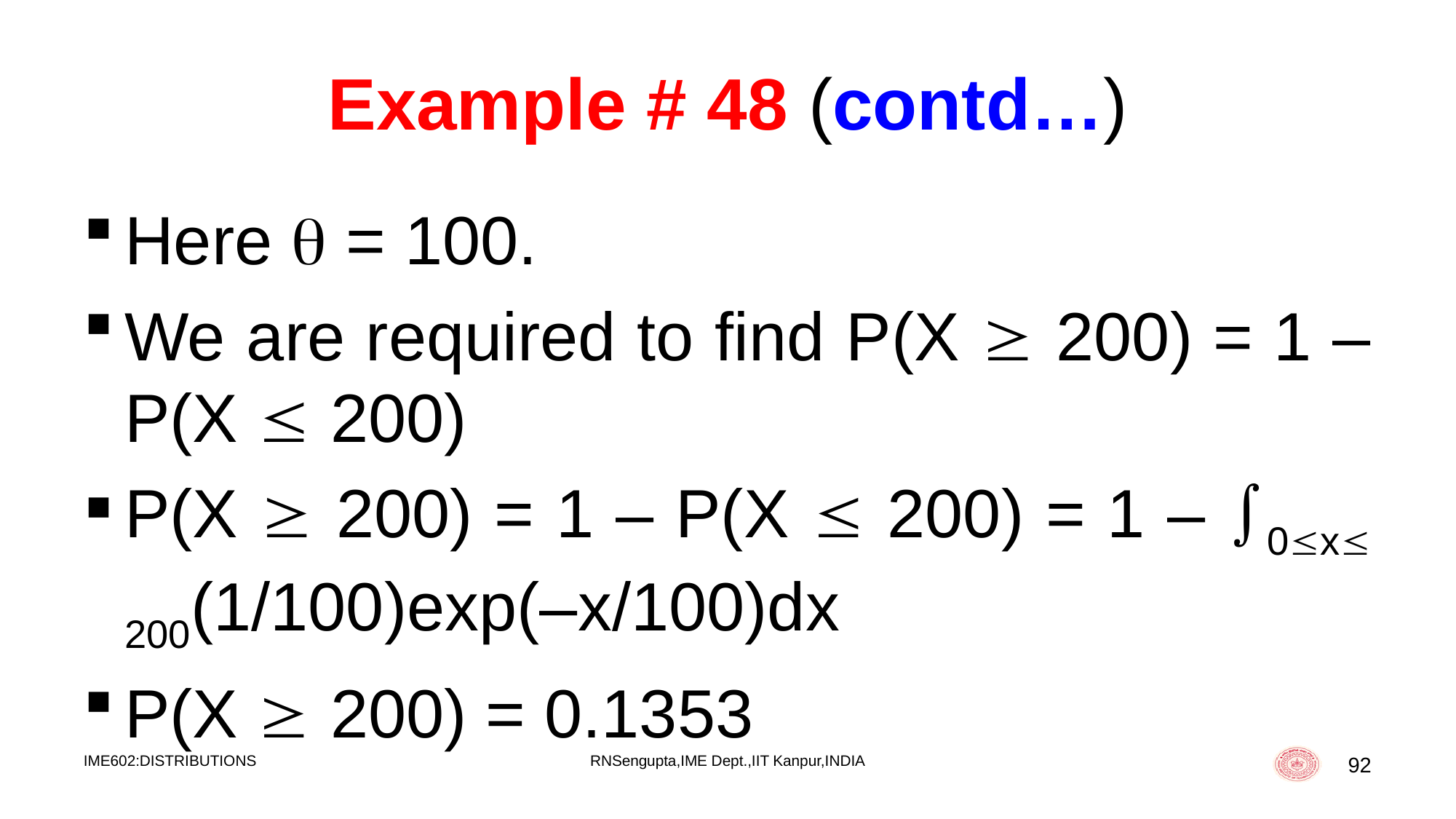

# Example # 48 (contd…)
Here θ = 100.
We are required to find P(X ≥ 200) = 1 – P(X ≤ 200)
P(X ≥ 200) = 1 – P(X ≤ 200) = 1 – ∫0≤x≤ 200(1/100)exp(–x/100)dx
P(X ≥ 200) = 0.1353
IME602:DISTRIBUTIONS
RNSengupta,IME Dept.,IIT Kanpur,INDIA
92